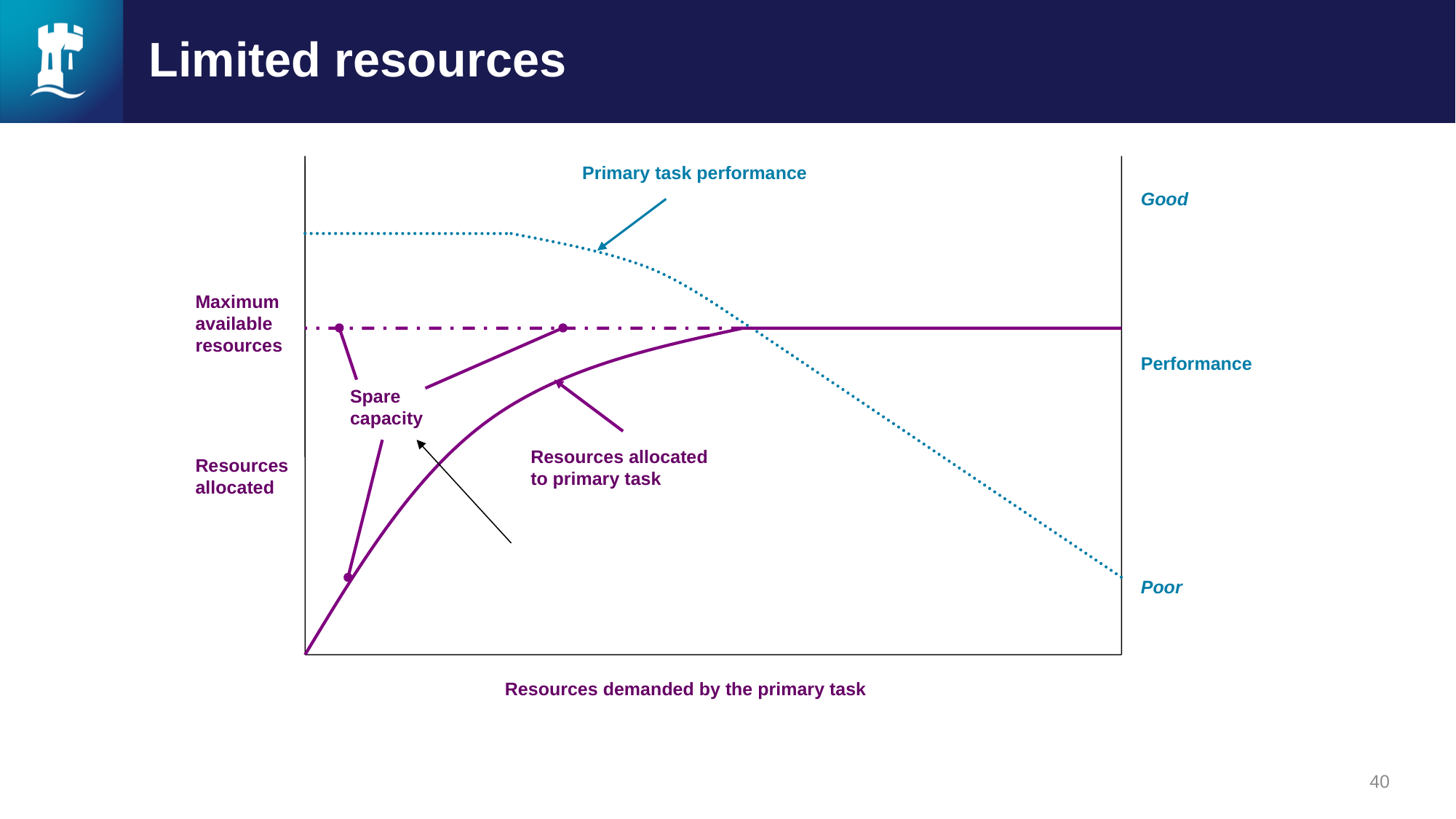

# Limited resources
Primary task performance

Good

Maximum available resources

Performance
Spare capacity

Resources allocated to primary task
Resources allocated
Poor
Resources demanded by the primary task
40